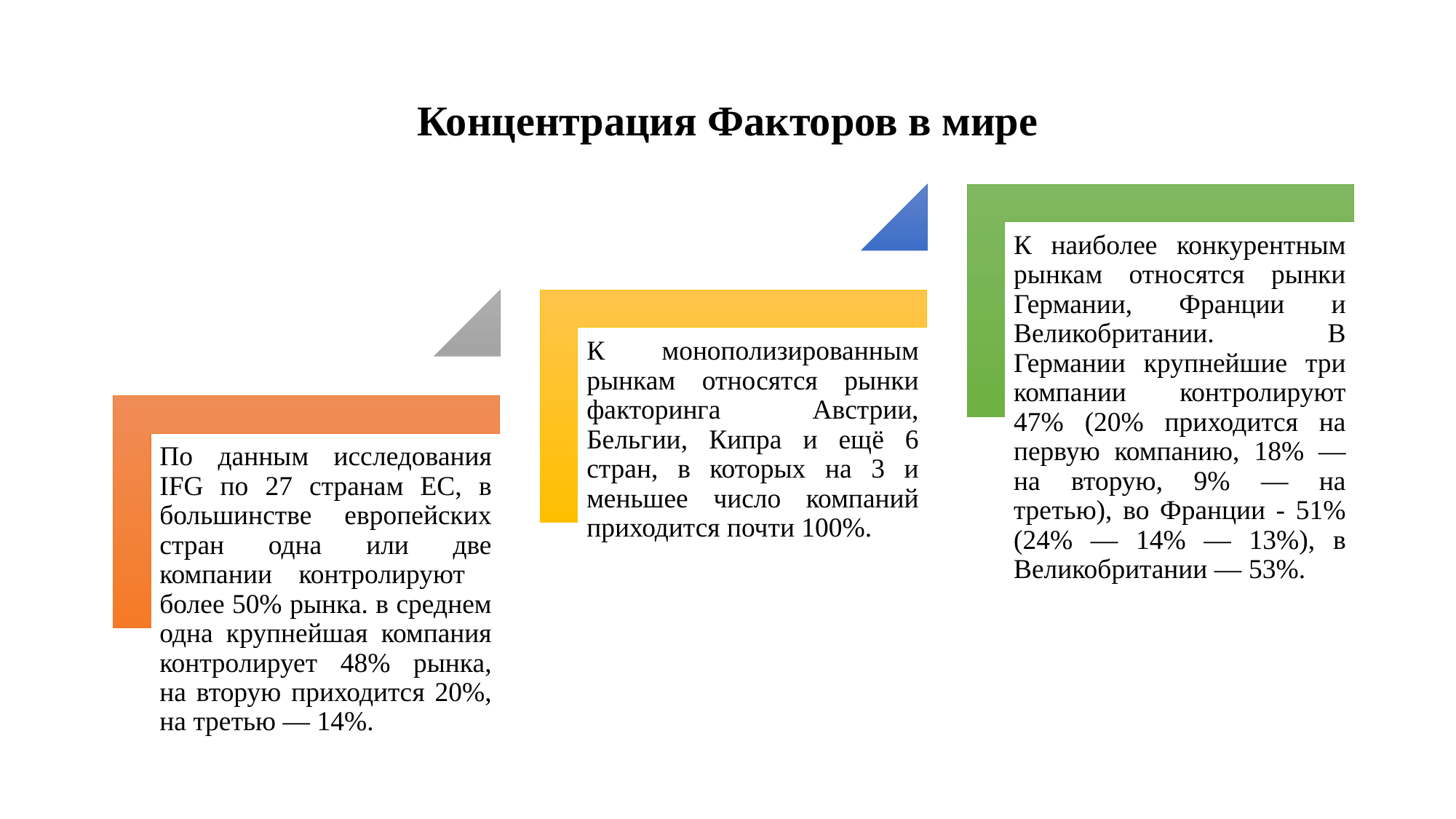

Концентрация Факторов в мире

По данным исследования IFG по 27 странам ЕС, в большинстве европейских стран одна или две компании контролируют  более 50% рынка. в среднем одна крупнейшая компания контролирует 48% рынка, на вторую приходится 20%, на третью — 14%.
К монополизированным рынкам относятся рынки факторинга Австрии, Бельгии, Кипра и ещё 6 стран, в которых на 3 и меньшее число компаний приходится почти 100%.
К наиболее конкурентным рынкам относятся рынки Германии, Франции и Великобритании. В Германии крупнейшие три компании контролируют 47% (20% приходится на первую компанию, 18% — на вторую, 9% — на третью), во Франции - 51% (24% — 14% — 13%), в Великобритании — 53%.